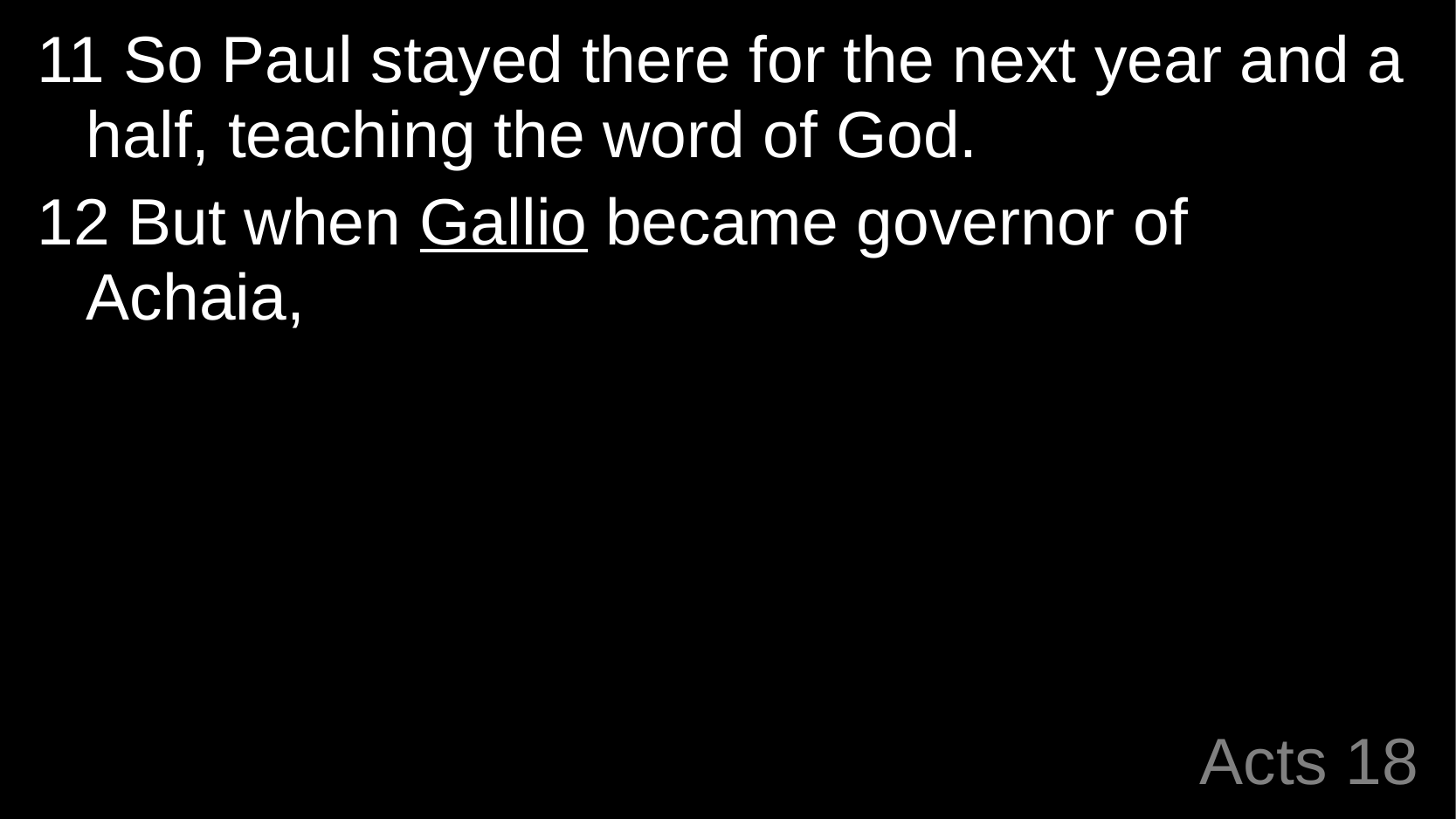

11 So Paul stayed there for the next year and a half, teaching the word of God.
12 But when Gallio became governor of Achaia,
# Acts 18